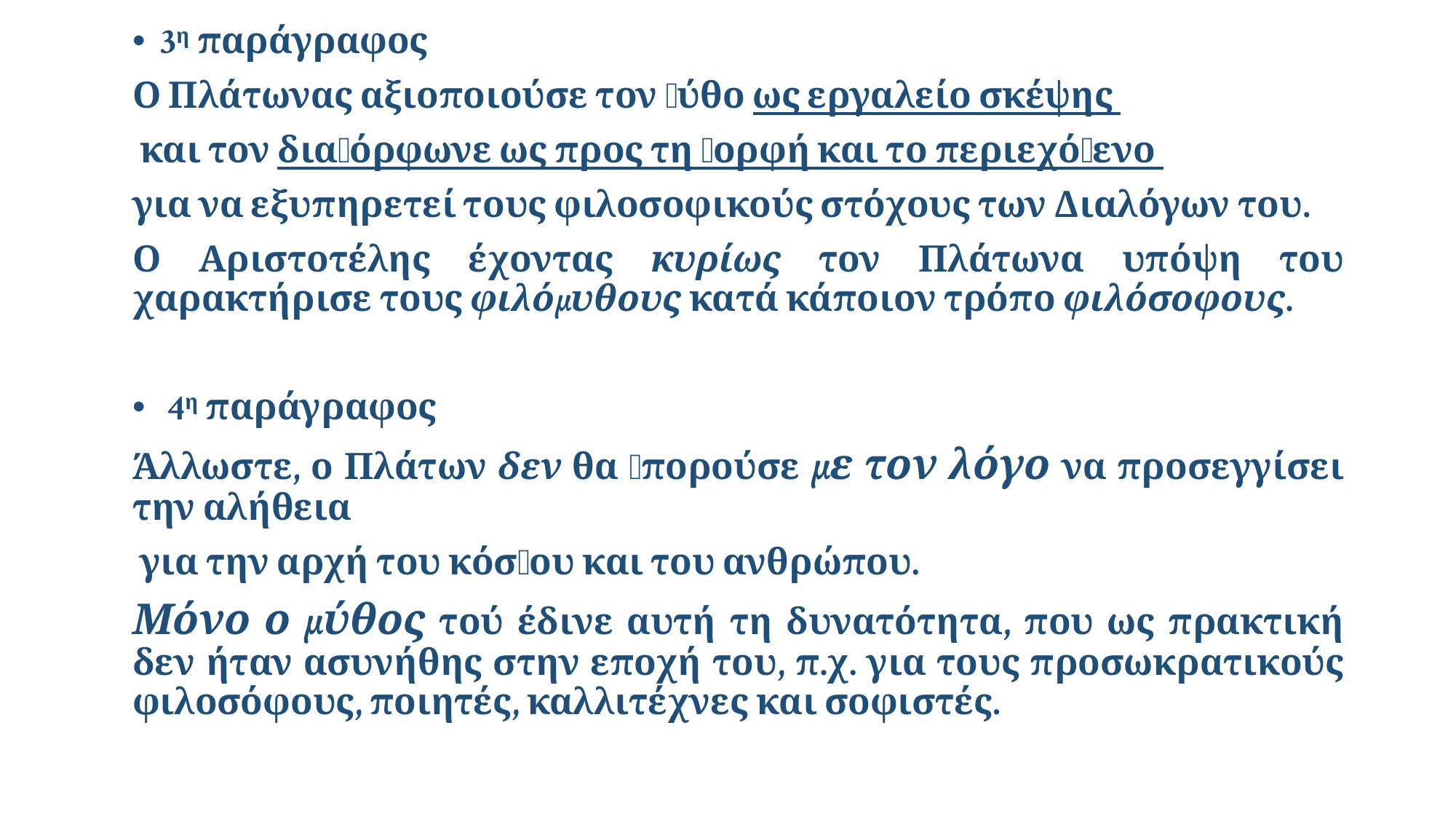

3η παράγραφος
Ο Πλάτωνας αξιοποιούσε τον μύθο ως εργαλείο σκέψης
 και τον διαμόρφωνε ως προς τη μορφή και το περιεχόμενο
για να εξυπηρετεί τους φιλοσοφικούς στόχους των Διαλόγων του.
Ο Αριστοτέλης έχοντας κυρίως τον Πλάτωνα υπόψη του χαρακτήρισε τους φιλόμυθους κατά κάποιον τρόπο φιλόσοφους.

 4η παράγραφος
Άλλωστε, ο Πλάτων δεν θα μπορούσε με τον λόγο να προσεγγίσει την αλήθεια
 για την αρχή του κόσμου και του ανθρώπου.
Μόνο ο μύθος τού έδινε αυτή τη δυνατότητα, που ως πρακτική δεν ήταν ασυνήθης στην εποχή του, π.χ. για τους προσωκρατικούς φιλοσόφους, ποιητές, καλλιτέχνες και σοφιστές.